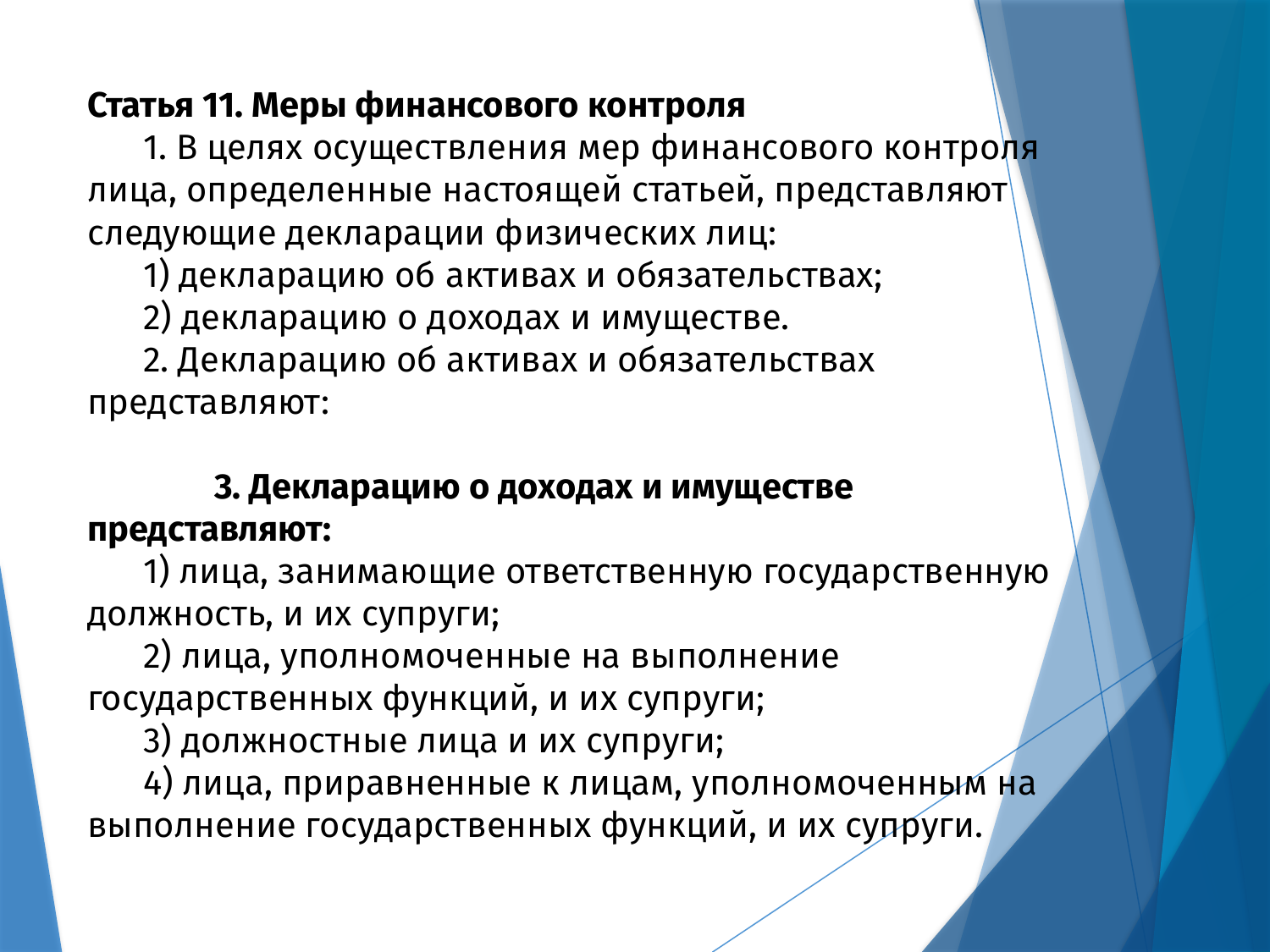

Статья 11. Меры финансового контроля
      1. В целях осуществления мер финансового контроля лица, определенные настоящей статьей, представляют следующие декларации физических лиц:
      1) декларацию об активах и обязательствах;
      2) декларацию о доходах и имуществе.
      2. Декларацию об активах и обязательствах представляют:

	3. Декларацию о доходах и имуществе представляют:
      1) лица, занимающие ответственную государственную должность, и их супруги;
      2) лица, уполномоченные на выполнение государственных функций, и их супруги;
      3) должностные лица и их супруги;
      4) лица, приравненные к лицам, уполномоченным на выполнение государственных функций, и их супруги.